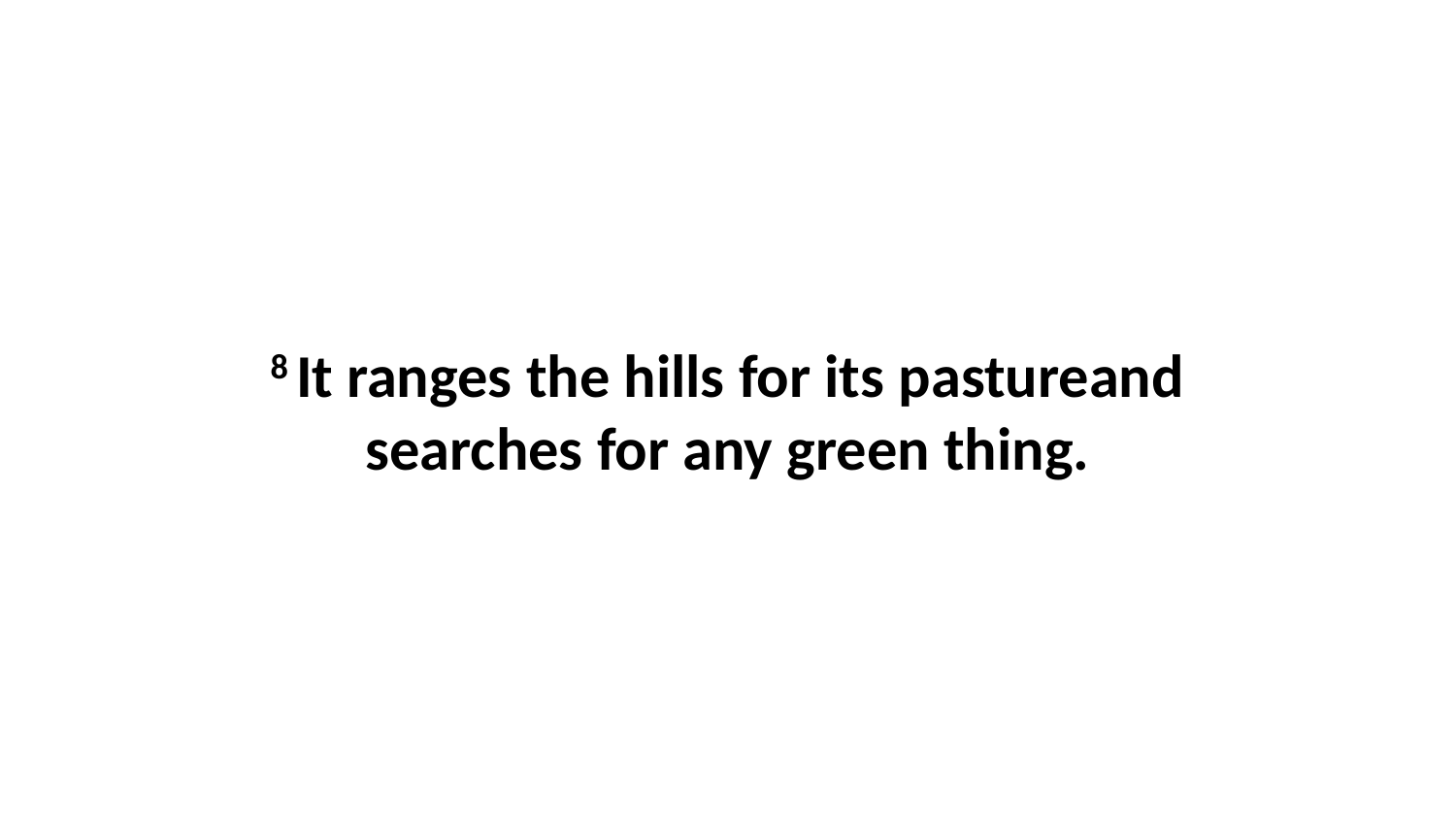

8 It ranges the hills for its pastureand searches for any green thing.